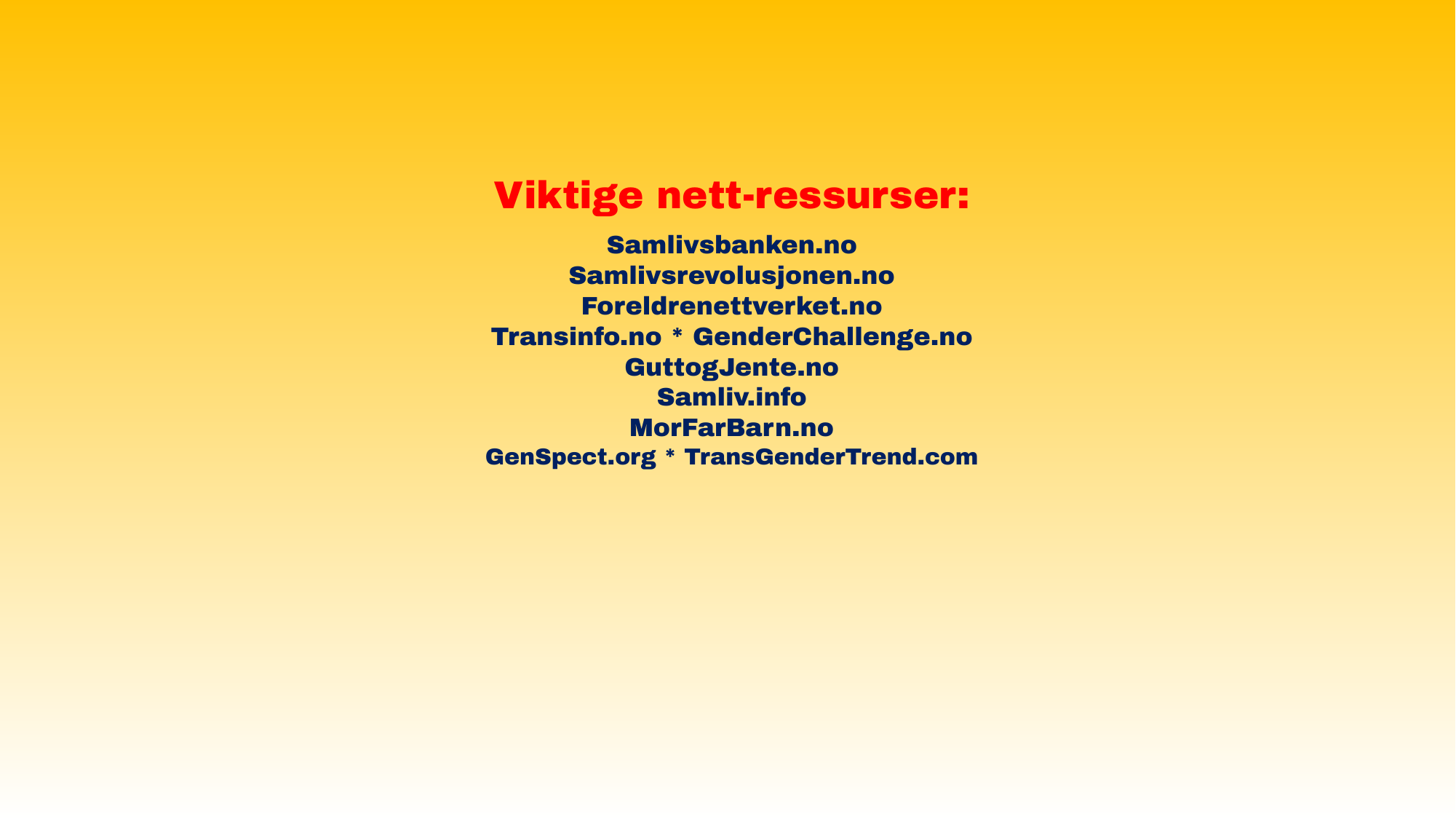

# Viktige nett-ressurser: Samlivsbanken.no Samlivsrevolusjonen.no Foreldrenettverket.no Transinfo.no * GenderChallenge.no GuttogJente.no Samliv.info MorFarBarn.no GenSpect.org * TransGenderTrend.com